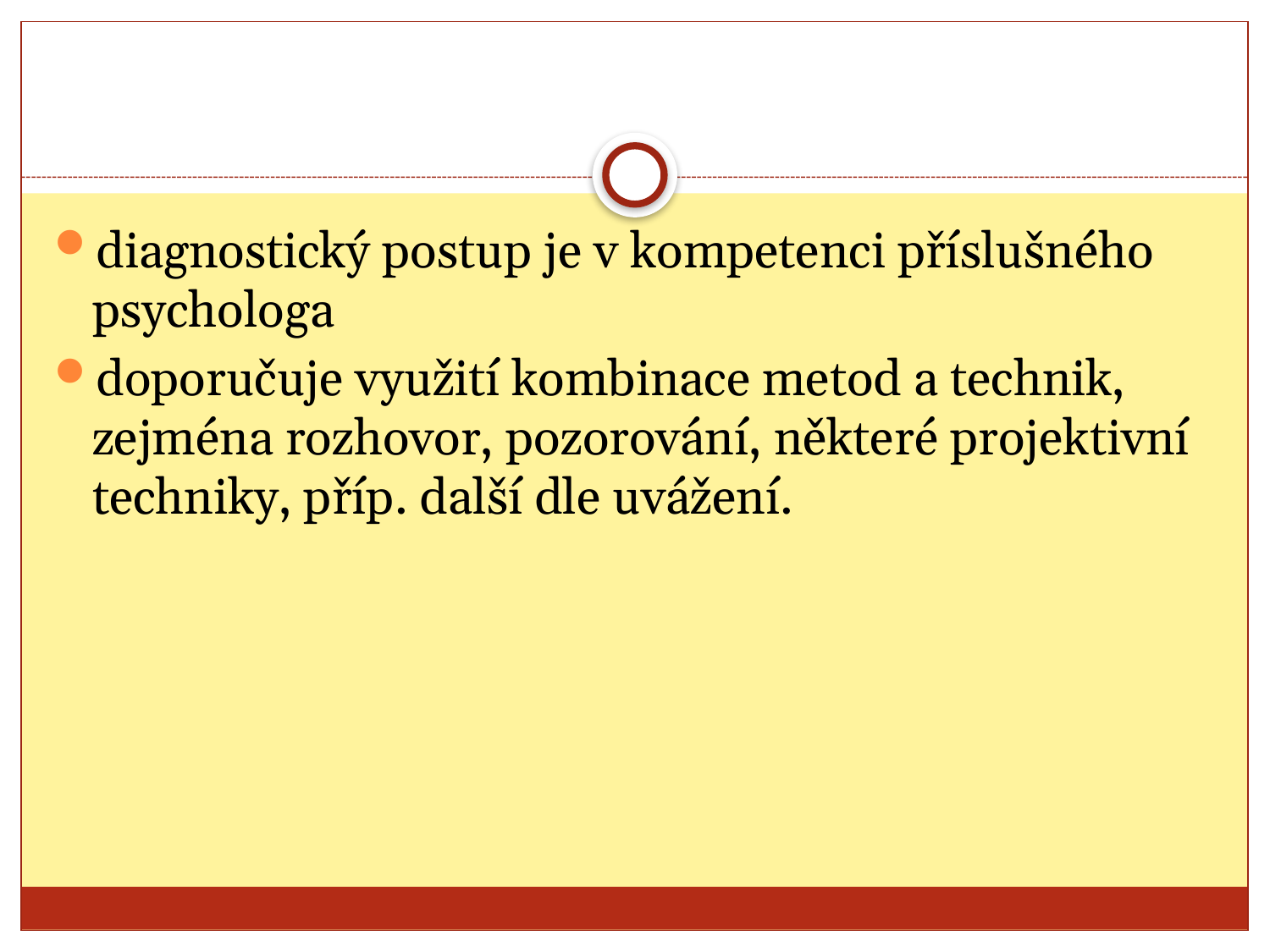

#
diagnostický postup je v kompetenci příslušného psychologa
doporučuje využití kombinace metod a technik, zejména rozhovor, pozorování, některé projektivní techniky, příp. další dle uvážení.